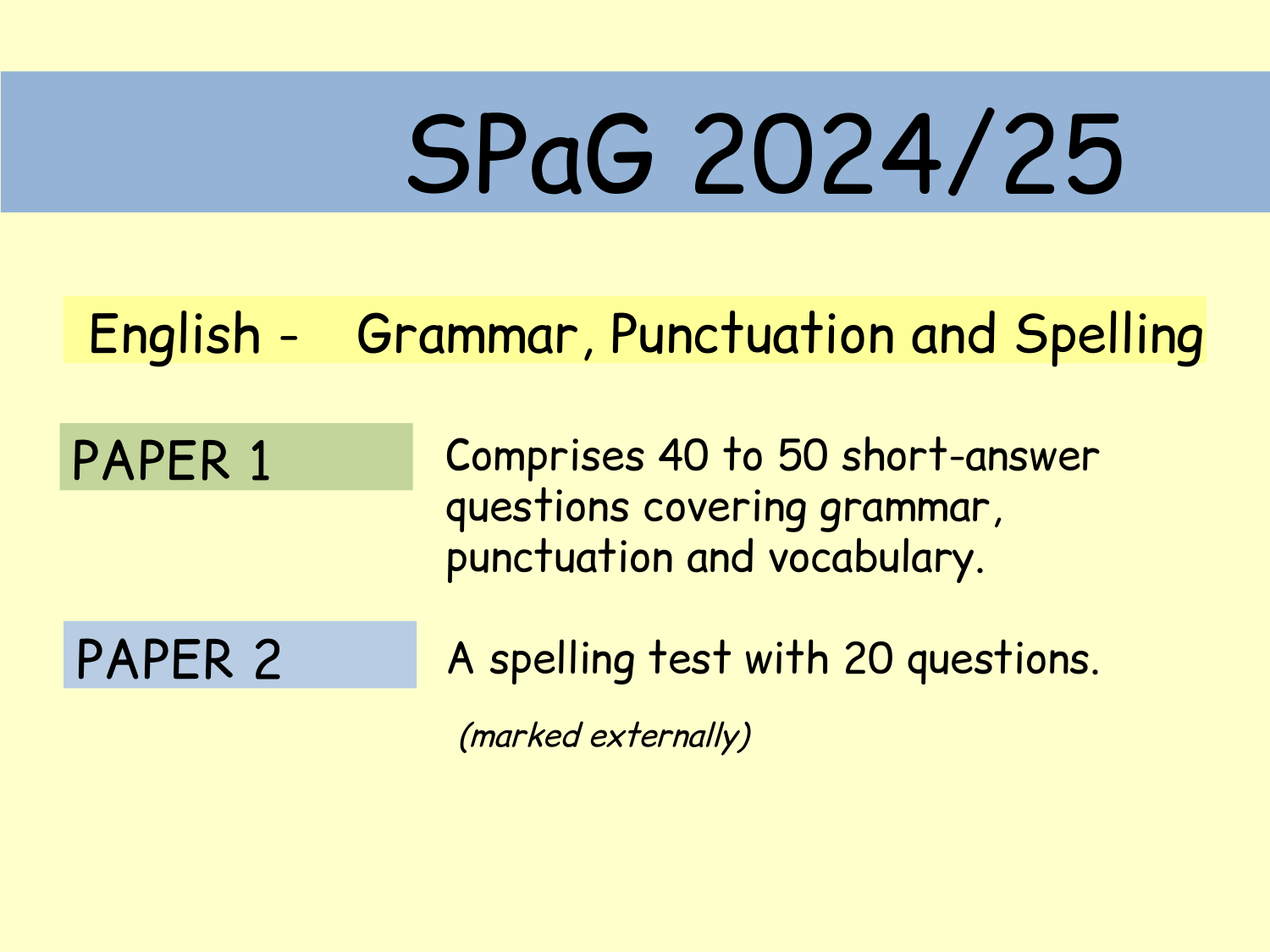

# SPaG 2024/25

English -	Grammar, Punctuation and Spelling
PAPER 1
Comprises 40 to 50 short-answer questions covering grammar, punctuation and vocabulary.
A spelling test with 20 questions.
(marked externally)
PAPER 2